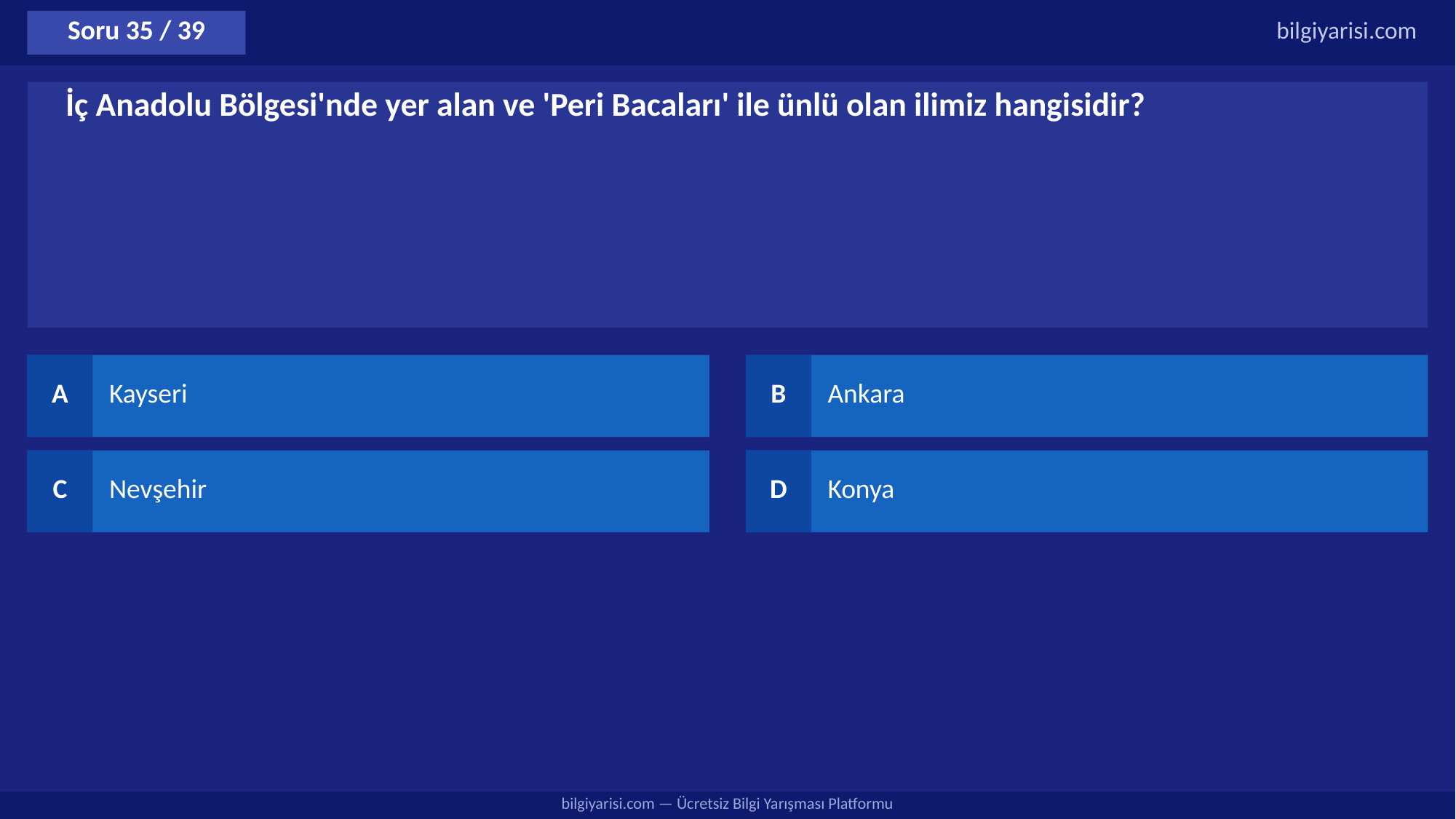

Soru 35 / 39
bilgiyarisi.com

İç Anadolu Bölgesi'nde yer alan ve 'Peri Bacaları' ile ünlü olan ilimiz hangisidir?

A
Kayseri

B
Ankara

C
Nevşehir

D
Konya
bilgiyarisi.com — Ücretsiz Bilgi Yarışması Platformu